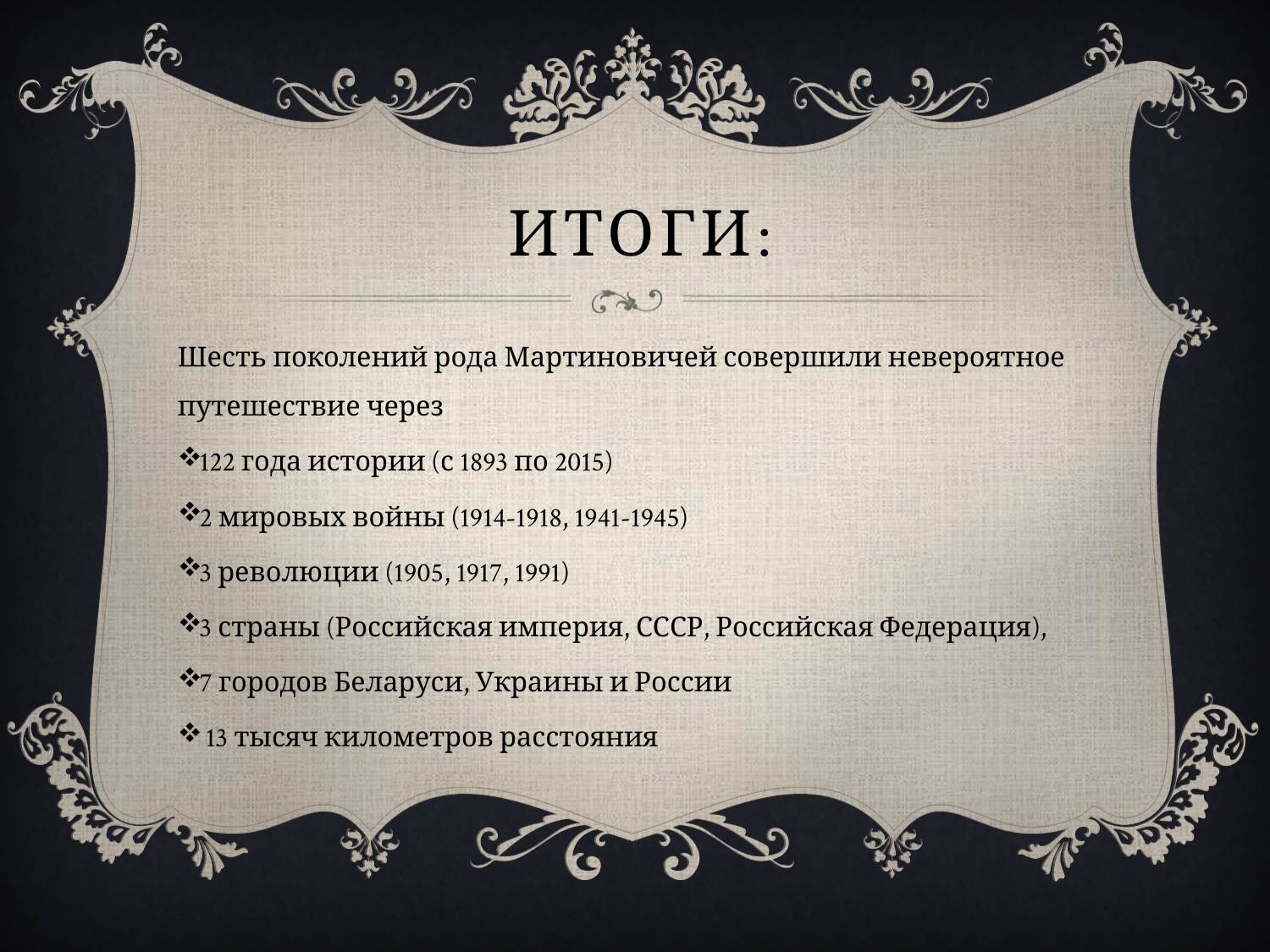

# ИТОГИ:
Шесть поколений рода Мартиновичей совершили невероятное путешествие через
122 года истории (с 1893 по 2015)
2 мировых войны (1914-1918, 1941-1945)
3 революции (1905, 1917, 1991)
3 страны (Российская империя, СССР, Российская Федерация),
7 городов Беларуси, Украины и России
 13 тысяч километров расстояния